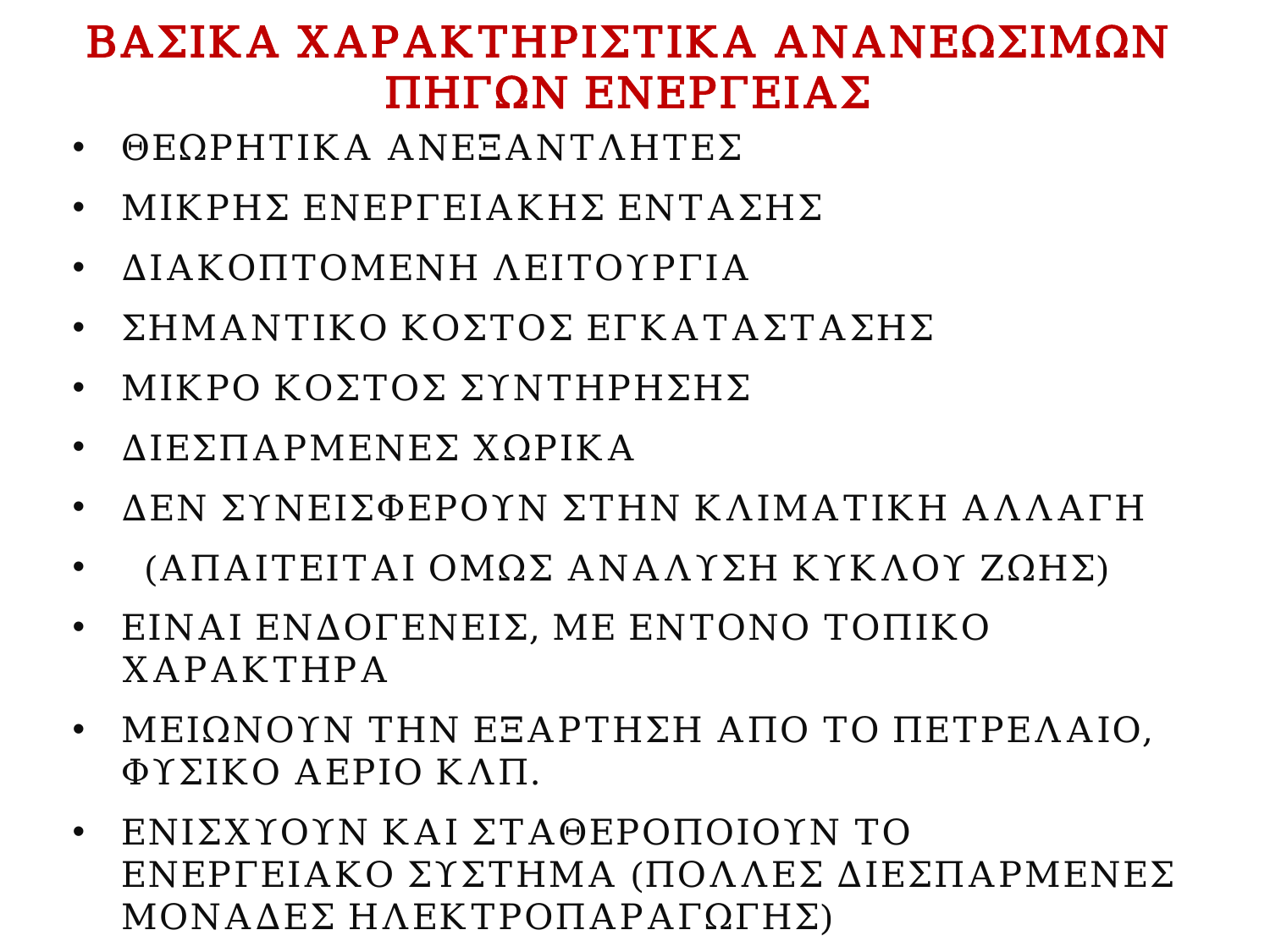

# ΒΑΣΙΚΑ ΧΑΡΑΚΤΗΡΙΣΤΙΚΑ ΑΝΑΝΕΩΣΙΜΩΝ ΠΗΓΩΝ ΕΝΕΡΓΕΙΑΣ
ΘΕΩΡΗΤΙΚΑ ΑΝΕΞΑΝΤΛΗΤΕΣ
ΜΙΚΡΗΣ ΕΝΕΡΓΕΙΑΚΗΣ ΕΝΤΑΣΗΣ
ΔΙΑΚΟΠΤΟΜΕΝΗ ΛΕΙΤΟΥΡΓΙΑ
ΣΗΜΑΝΤΙΚΟ ΚΟΣΤΟΣ ΕΓΚΑΤΑΣΤΑΣΗΣ
ΜΙΚΡΟ ΚΟΣΤΟΣ ΣΥΝΤΗΡΗΣΗΣ
ΔΙΕΣΠΑΡΜΕΝΕΣ ΧΩΡΙΚΑ
ΔΕΝ ΣΥΝΕΙΣΦΕΡΟΥΝ ΣΤΗΝ ΚΛΙΜΑΤΙΚΗ ΑΛΛΑΓΗ
  (ΑΠΑΙΤΕΙΤΑΙ ΟΜΩΣ ΑΝΑΛΥΣΗ ΚΥΚΛΟΥ ΖΩΗΣ)
ΕΙΝΑΙ ΕΝΔΟΓΕΝΕΙΣ, ΜΕ ΕΝΤΟΝΟ ΤΟΠΙΚΟ ΧΑΡΑΚΤΗΡΑ
ΜΕΙΩΝΟΥΝ ΤΗΝ ΕΞΑΡΤΗΣΗ ΑΠΟ ΤΟ ΠΕΤΡΕΛΑΙΟ, ΦΥΣΙΚΟ ΑΕΡΙΟ ΚΛΠ.
ΕΝΙΣΧΥΟΥΝ ΚΑΙ ΣΤΑΘΕΡΟΠΟΙΟΥΝ ΤΟ ΕΝΕΡΓΕΙΑΚΟ ΣΥΣΤΗΜΑ (ΠΟΛΛΕΣ ΔΙΕΣΠΑΡΜΕΝΕΣ ΜΟΝΑΔΕΣ ΗΛΕΚΤΡΟΠΑΡΑΓΩΓΗΣ)
- Τ Ο Π Ι Κ Ε Σ  Ε Π Ι Π Τ Ω Σ Ε Ι Σ